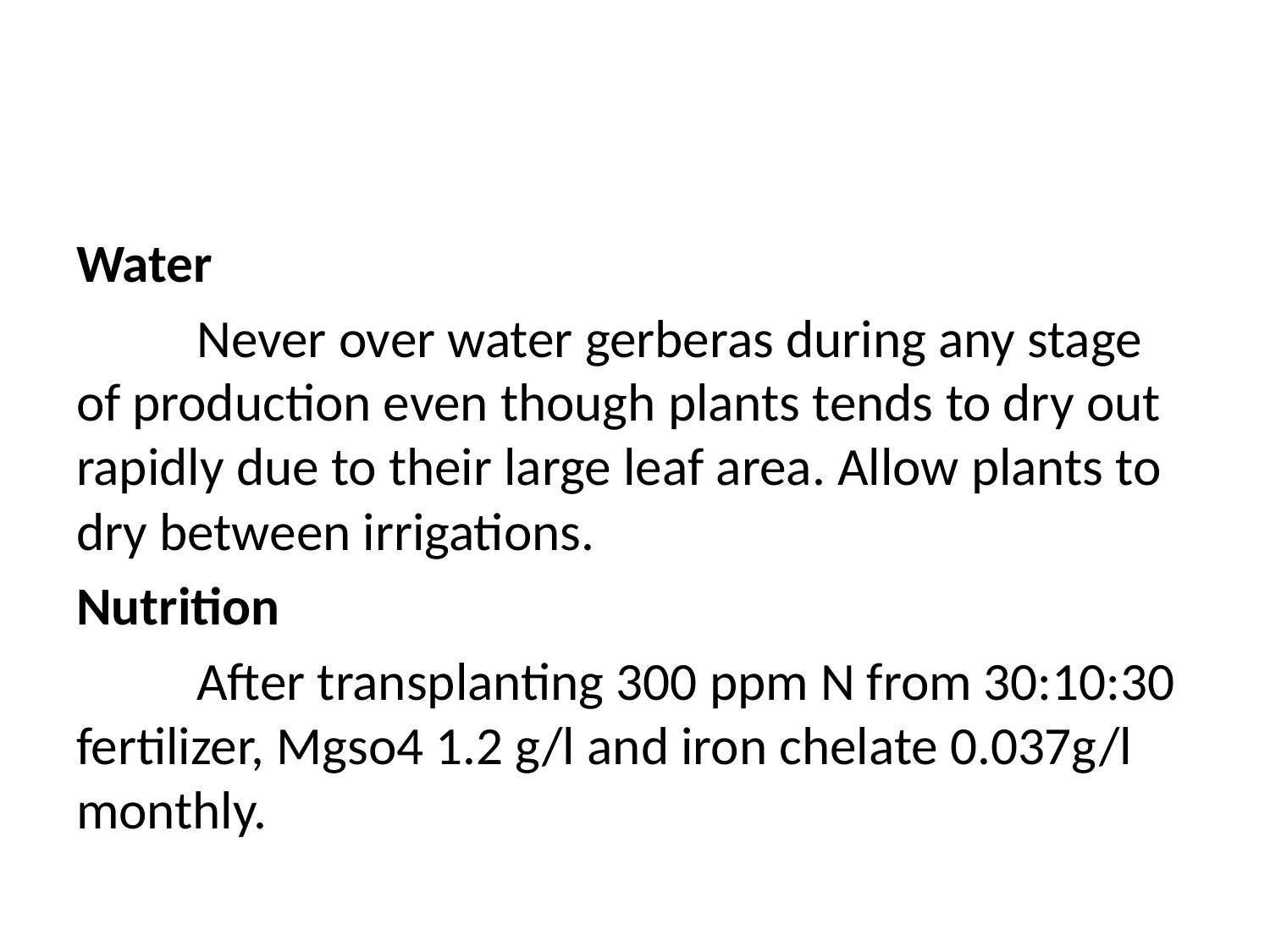

#
Water
	Never over water gerberas during any stage of production even though plants tends to dry out rapidly due to their large leaf area. Allow plants to dry between irrigations.
Nutrition
	After transplanting 300 ppm N from 30:10:30 fertilizer, Mgso4 1.2 g/l and iron chelate 0.037g/l monthly.